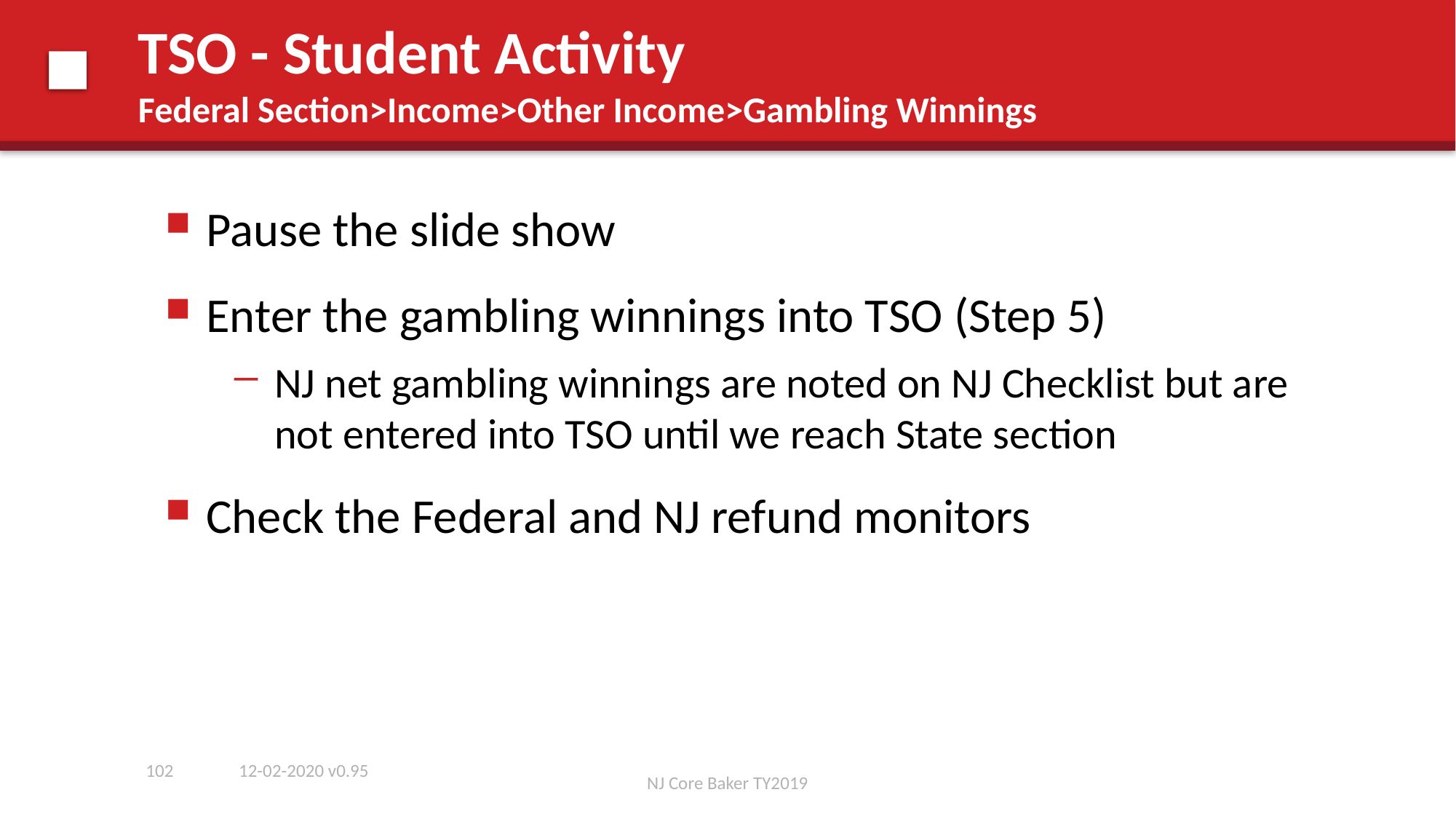

# TSO - Student Activity Federal Section>Income>Other Income>Gambling Winnings
Pause the slide show
Enter the gambling winnings into TSO (Step 5)
NJ net gambling winnings are noted on NJ Checklist but are not entered into TSO until we reach State section
Check the Federal and NJ refund monitors
12-02-2020 v0.95
102
NJ Core Baker TY2019